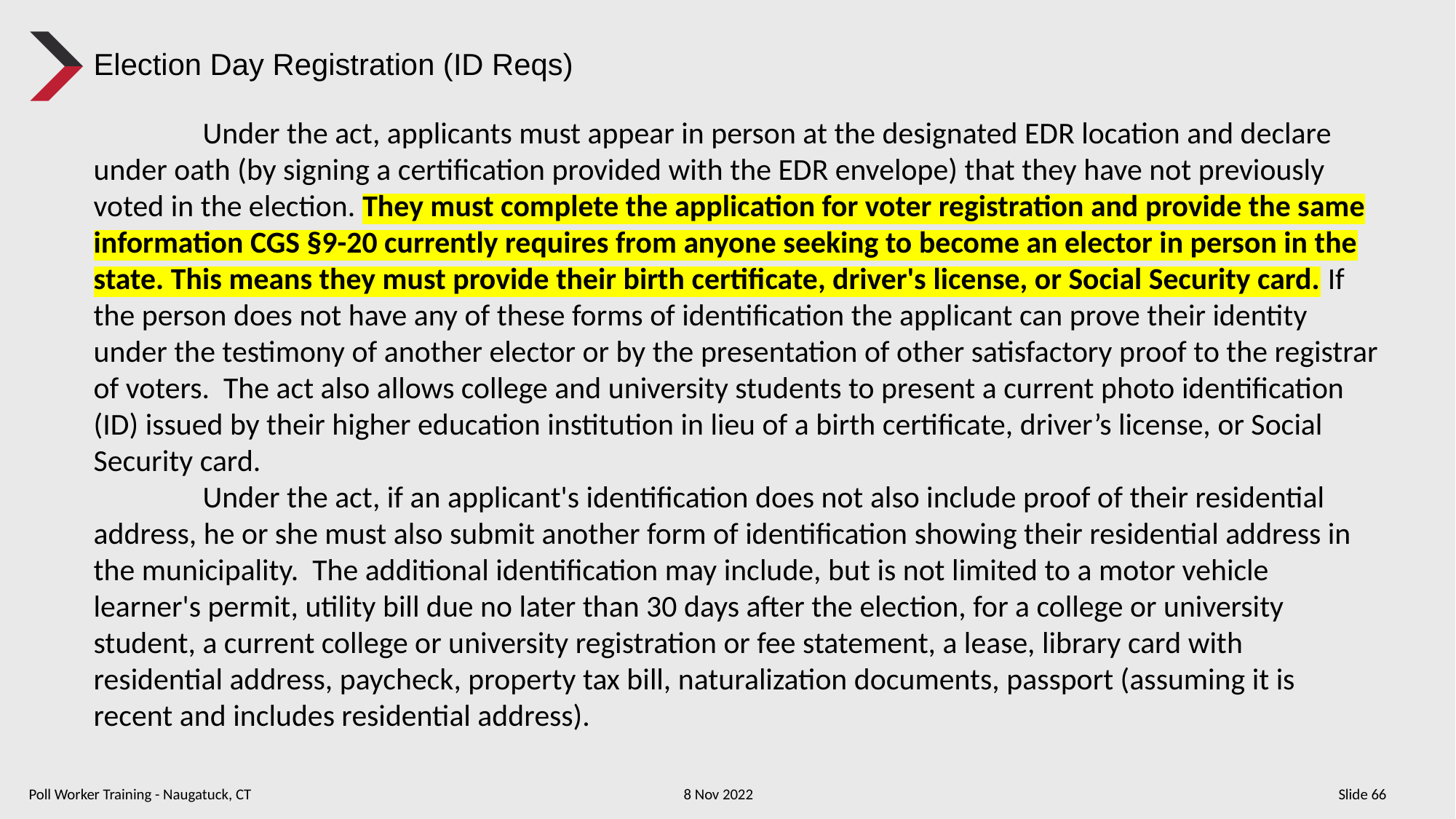

Election Day Registration (ID Reqs)

	Under the act, applicants must appear in person at the designated EDR location and declare under oath (by signing a certification provided with the EDR envelope) that they have not previously voted in the election. They must complete the application for voter registration and provide the same information CGS §9-20 currently requires from anyone seeking to become an elector in person in the state. This means they must provide their birth certificate, driver's license, or Social Security card. If the person does not have any of these forms of identification the applicant can prove their identity under the testimony of another elector or by the presentation of other satisfactory proof to the registrar of voters.  The act also allows college and university students to present a current photo identification (ID) issued by their higher education institution in lieu of a birth certificate, driver’s license, or Social Security card.
	Under the act, if an applicant's identification does not also include proof of their residential address, he or she must also submit another form of identification showing their residential address in the municipality.  The additional identification may include, but is not limited to a motor vehicle learner's permit, utility bill due no later than 30 days after the election, for a college or university student, a current college or university registration or fee statement, a lease, library card with residential address, paycheck, property tax bill, naturalization documents, passport (assuming it is recent and includes residential address).
Poll Worker Training - Naugatuck, CT				8 Nov 2022						Slide 66